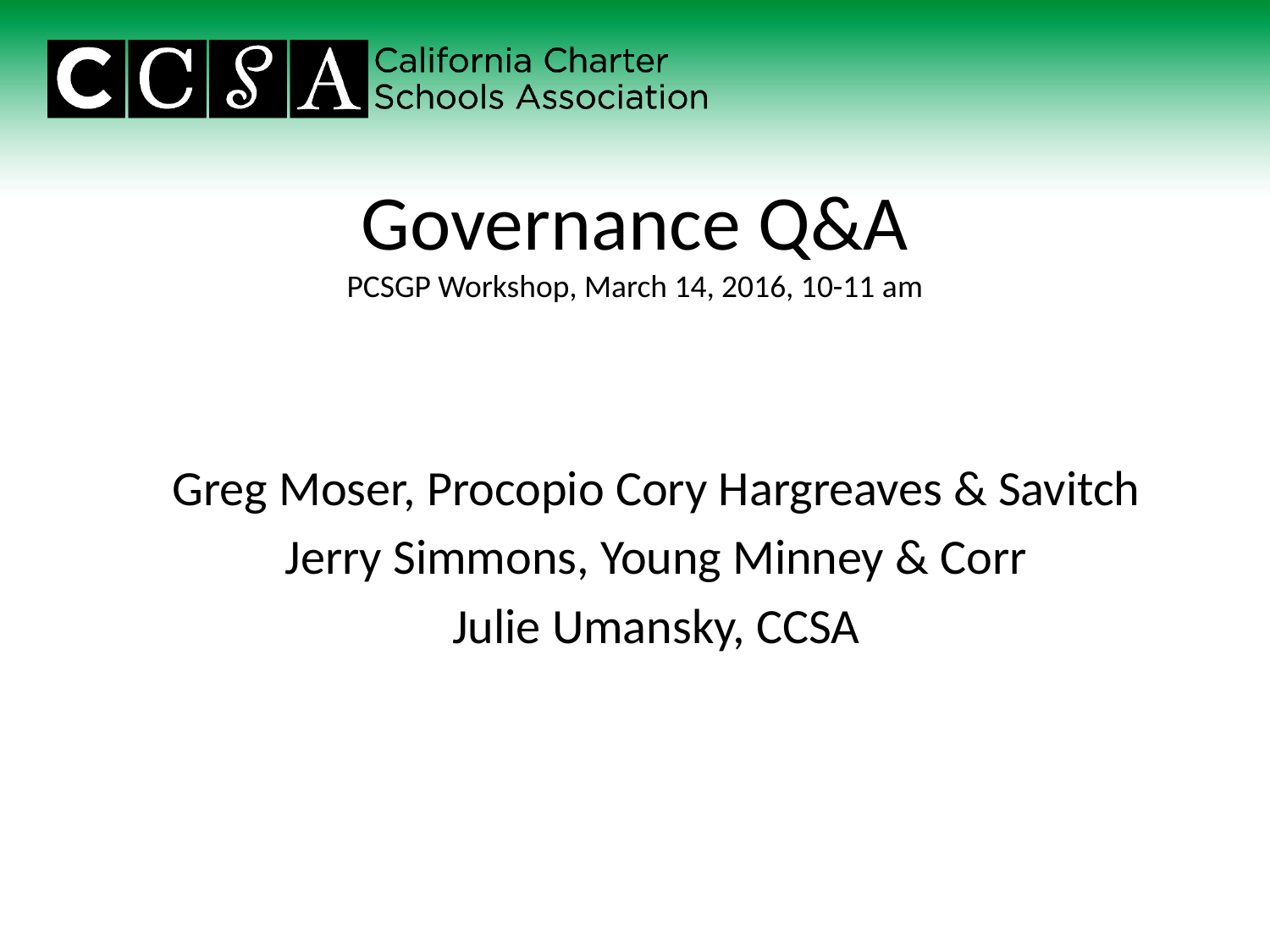

# Governance Q&A PCSGP Workshop, March 14, 2016, 10-11 am

Greg Moser, Procopio Cory Hargreaves & Savitch
Jerry Simmons, Young Minney & Corr
Julie Umansky, CCSA